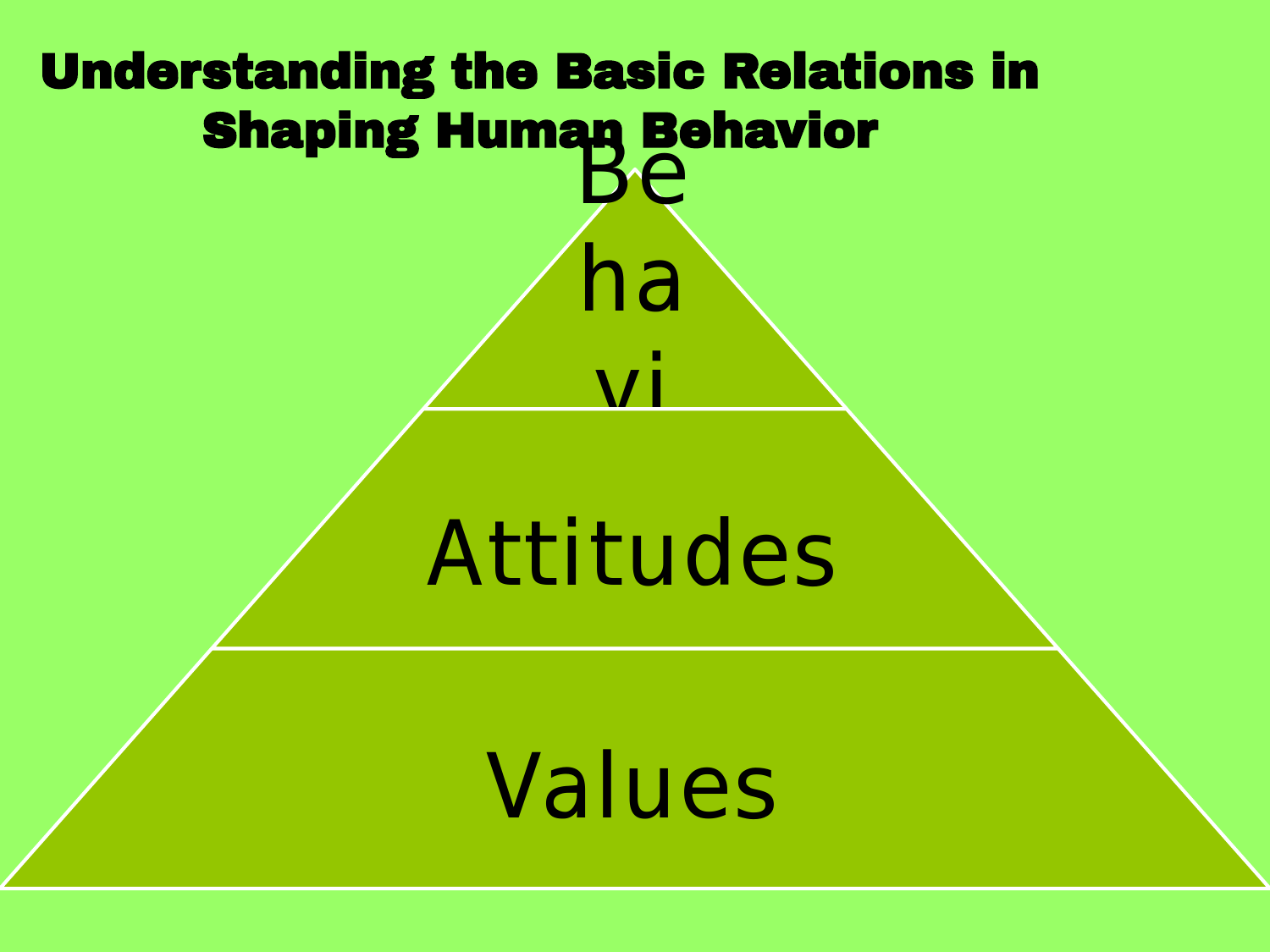

Understanding the Basic Relations in Shaping Human Behavior

Behavior
Attitudes
Values